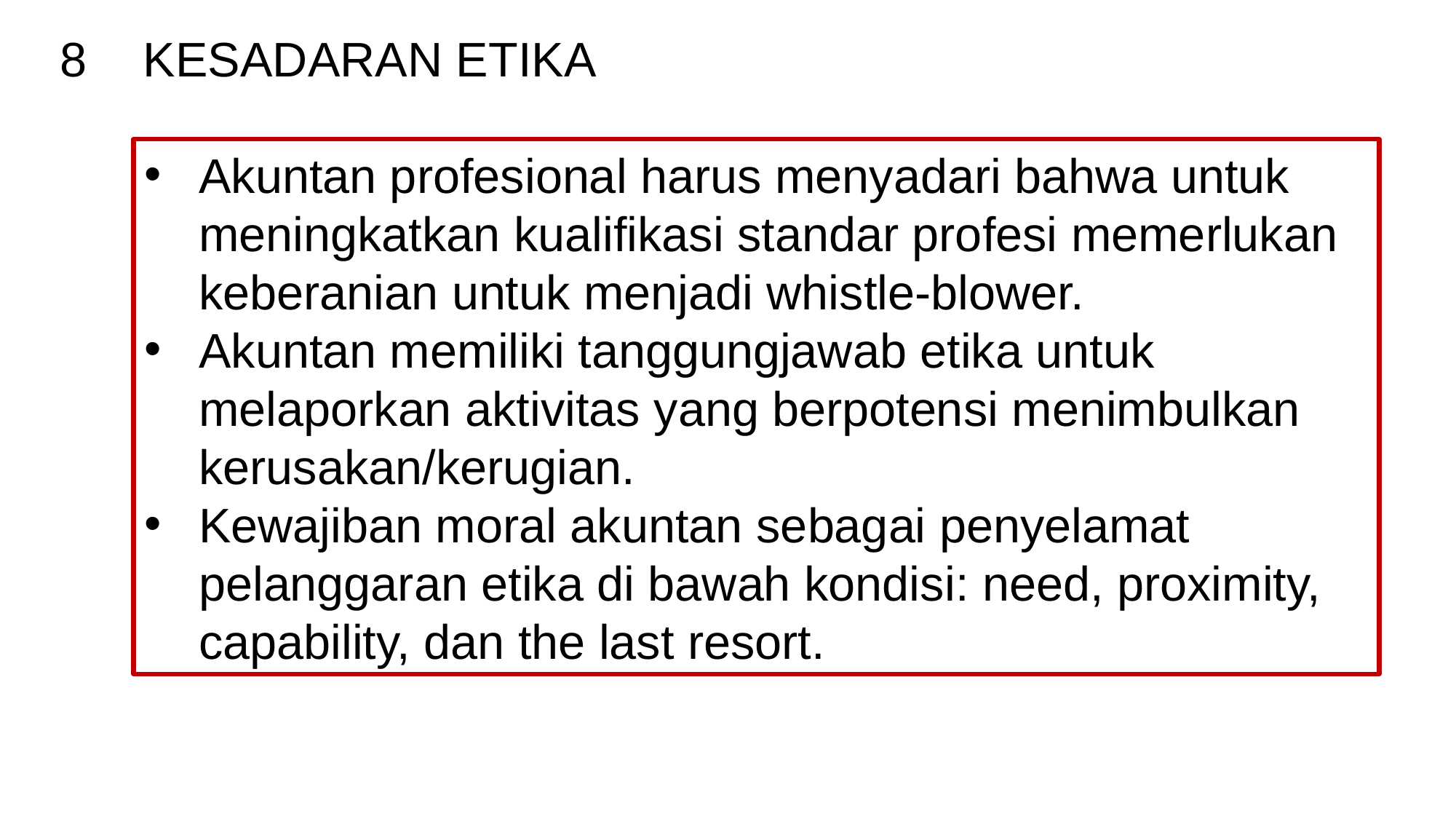

KESADARAN ETIKA
8
Akuntan profesional harus menyadari bahwa untuk meningkatkan kualifikasi standar profesi memerlukan keberanian untuk menjadi whistle-blower.
Akuntan memiliki tanggungjawab etika untuk melaporkan aktivitas yang berpotensi menimbulkan kerusakan/kerugian.
Kewajiban moral akuntan sebagai penyelamat pelanggaran etika di bawah kondisi: need, proximity, capability, dan the last resort.